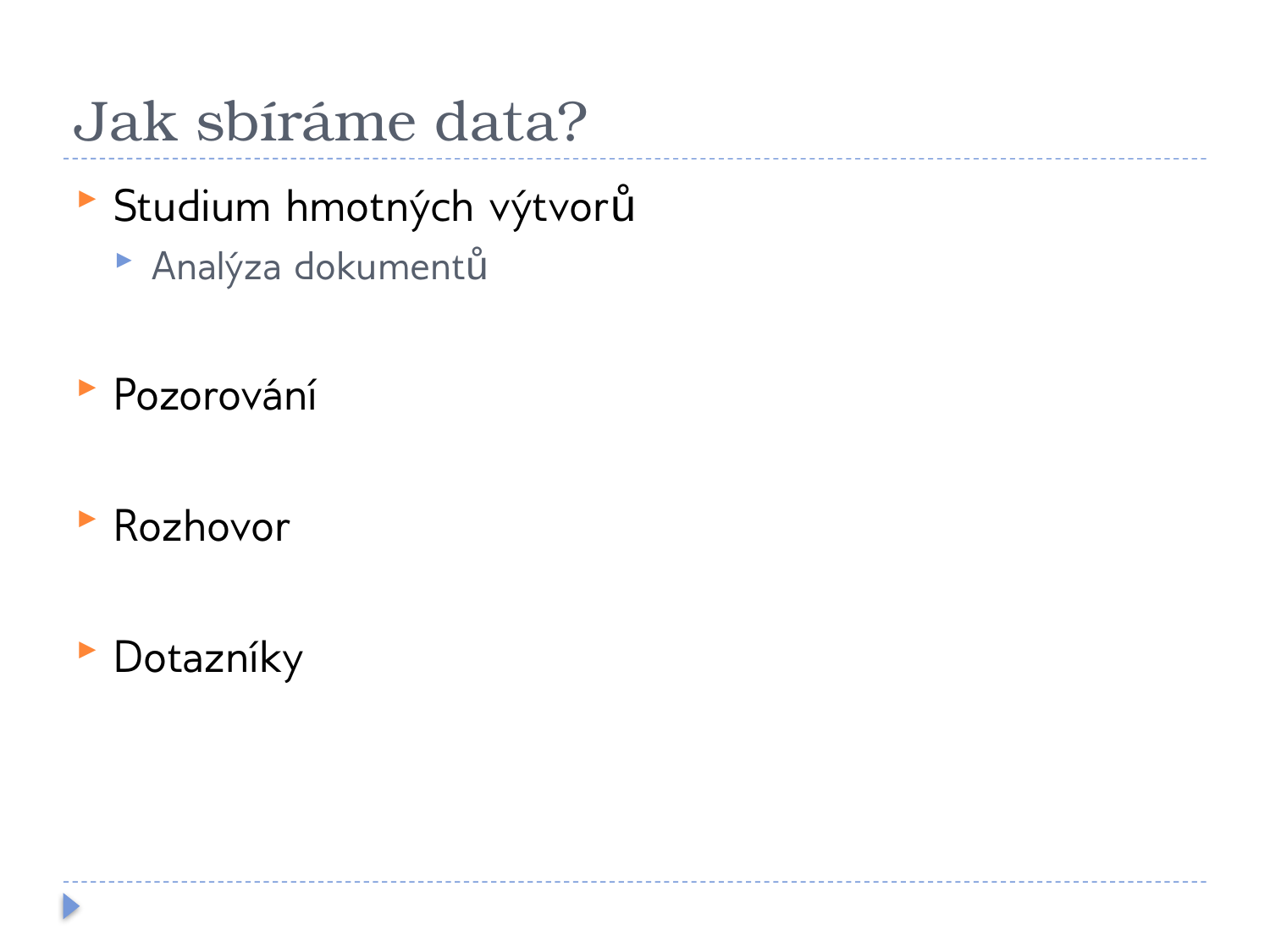

# Jak sbíráme data?
Studium hmotných výtvorů
Analýza dokumentů

Pozorování

Rozhovor

Dotazníky